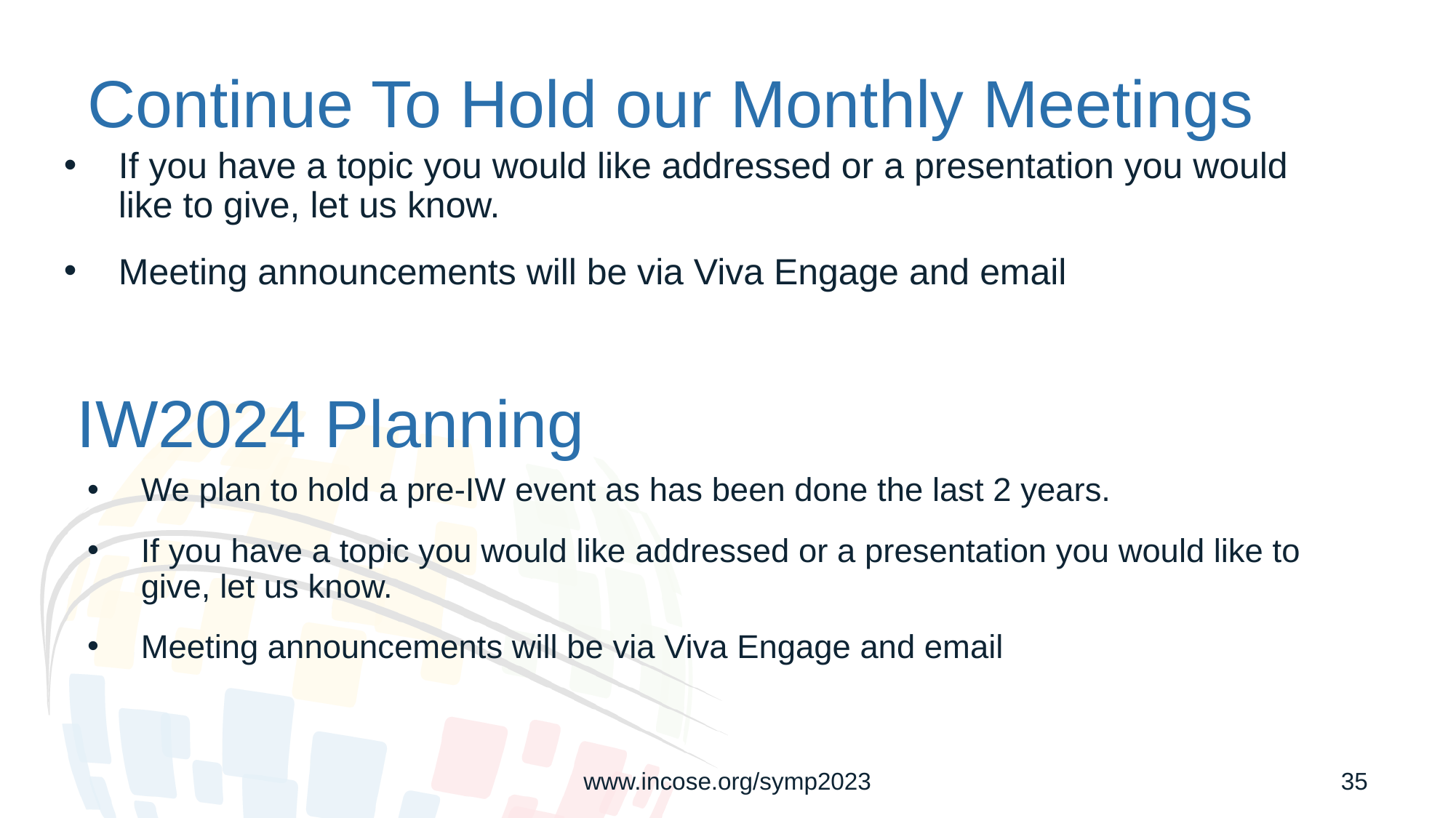

# Continue To Hold our Monthly Meetings
If you have a topic you would like addressed or a presentation you would like to give, let us know.
Meeting announcements will be via Viva Engage and email
IW2024 Planning
We plan to hold a pre-IW event as has been done the last 2 years.
If you have a topic you would like addressed or a presentation you would like to give, let us know.
Meeting announcements will be via Viva Engage and email
www.incose.org/symp2023
35